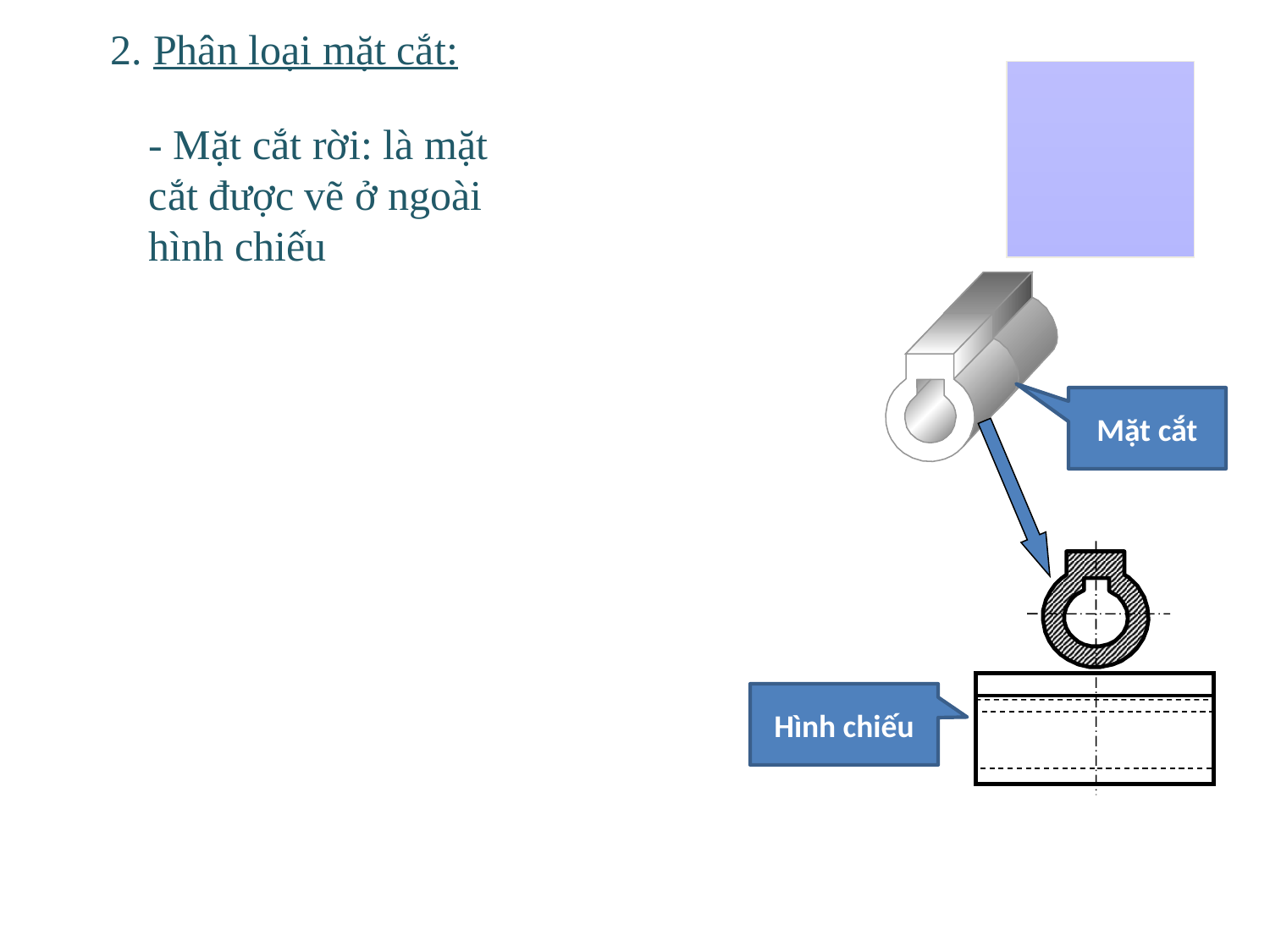

2. Phân loại mặt cắt:

- Mặt cắt rời: là mặt cắt được vẽ ở ngoài hình chiếu

Mặt cắt

Hình chiếu